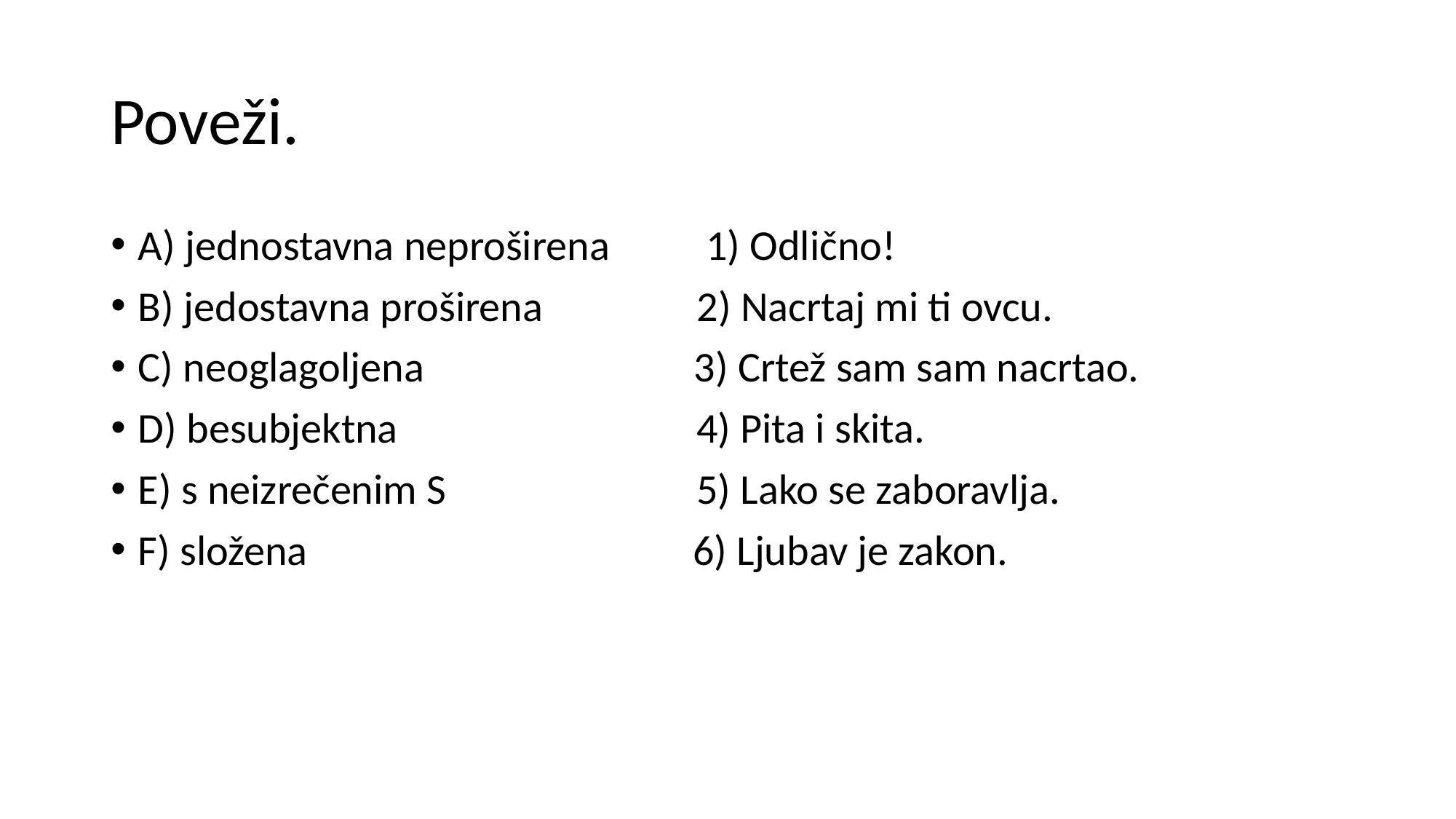

# Poveži.
A) jednostavna neproširena          1) Odlično!
B) jedostavna proširena                2) Nacrtaj mi ti ovcu.
C) neoglagoljena                            3) Crtež sam sam nacrtao.
D) besubjektna                               4) Pita i skita.
E) s neizrečenim S                          5) Lako se zaboravlja.
F) složena                                        6) Ljubav je zakon.